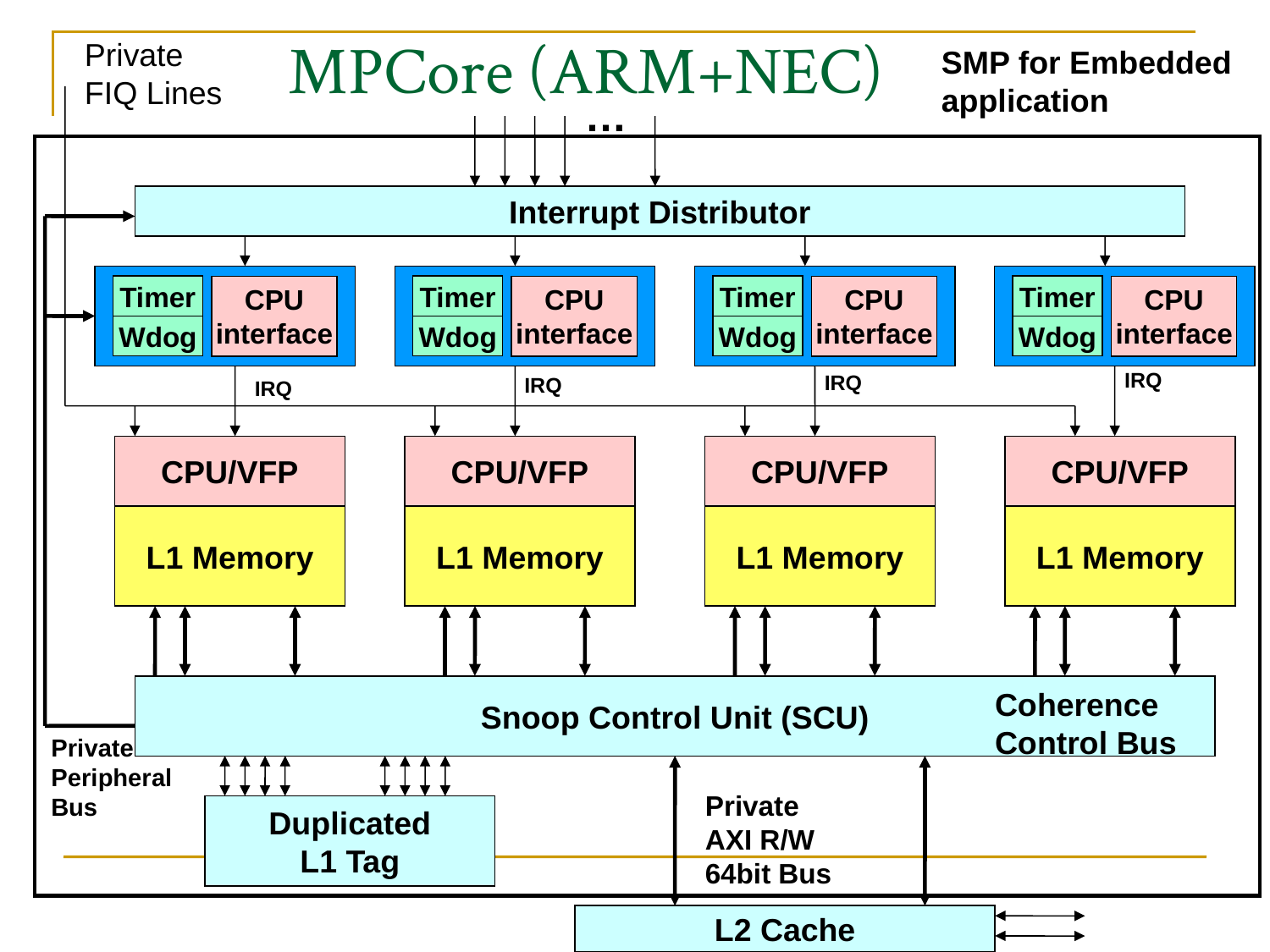

# MPCore (ARM+NEC)
Private
FIQ Lines
SMP for Embedded
application
…

Interrupt Distributor

Timer
CPU
interface
Wdog

Timer
CPU
interface
Wdog

Timer
CPU
interface
Wdog

Timer
CPU
interface
Wdog

IRQ
IRQ

IRQ

IRQ

CPU/VFP
CPU/VFP
CPU/VFP
CPU/VFP
L1 Memory
L1 Memory
L1 Memory
L1 Memory

Snoop Control Unit (SCU)
Coherence
Control Bus
Private
Peripheral
Bus

Private
AXI R/W
64bit Bus
Duplicated
L1 Tag
L2 Cache